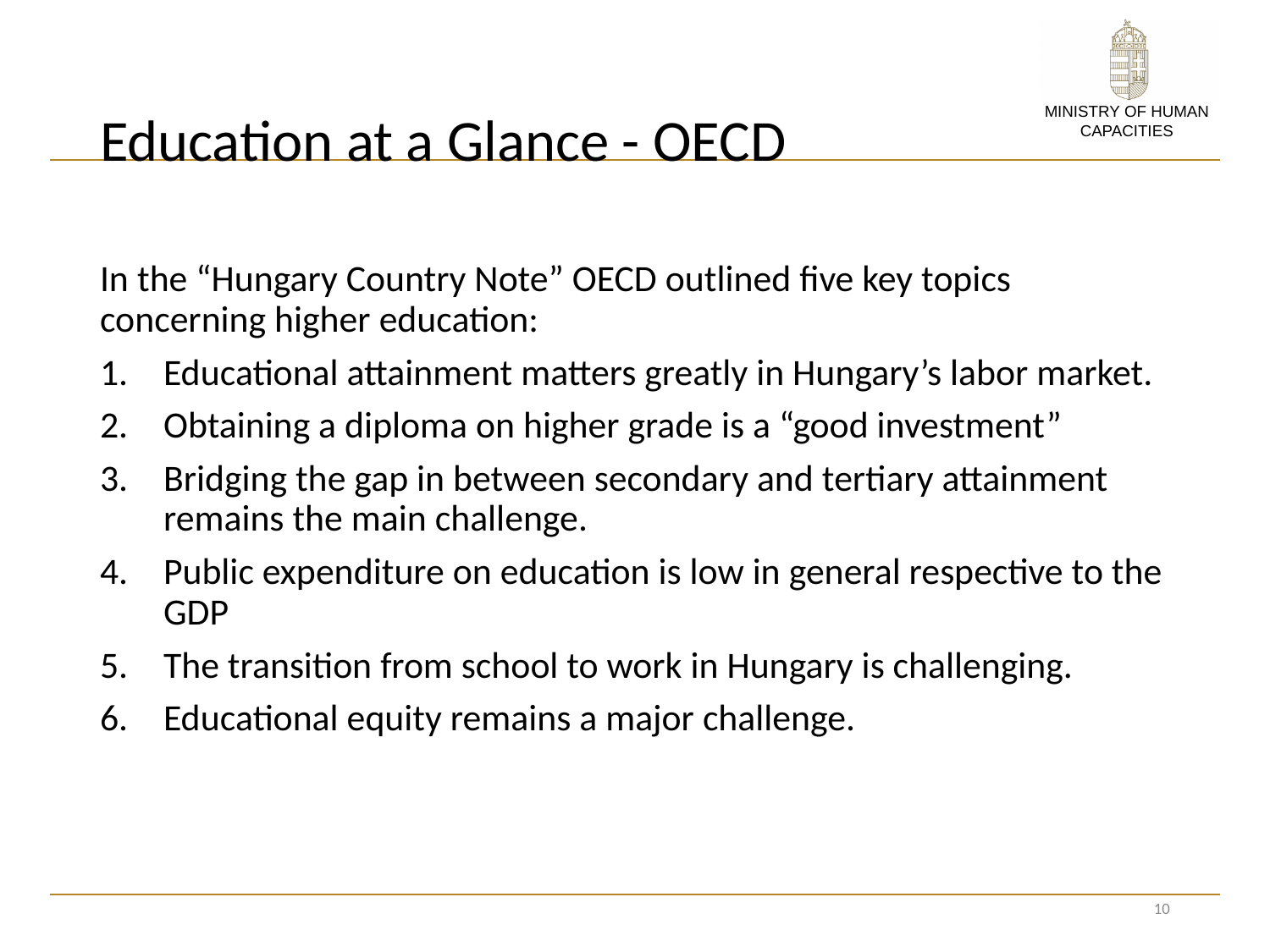

# Education at a Glance - OECD
In the “Hungary Country Note” OECD outlined five key topics concerning higher education:
Educational attainment matters greatly in Hungary’s labor market.
Obtaining a diploma on higher grade is a “good investment”
Bridging the gap in between secondary and tertiary attainment remains the main challenge.
Public expenditure on education is low in general respective to the GDP
The transition from school to work in Hungary is challenging.
Educational equity remains a major challenge.
10